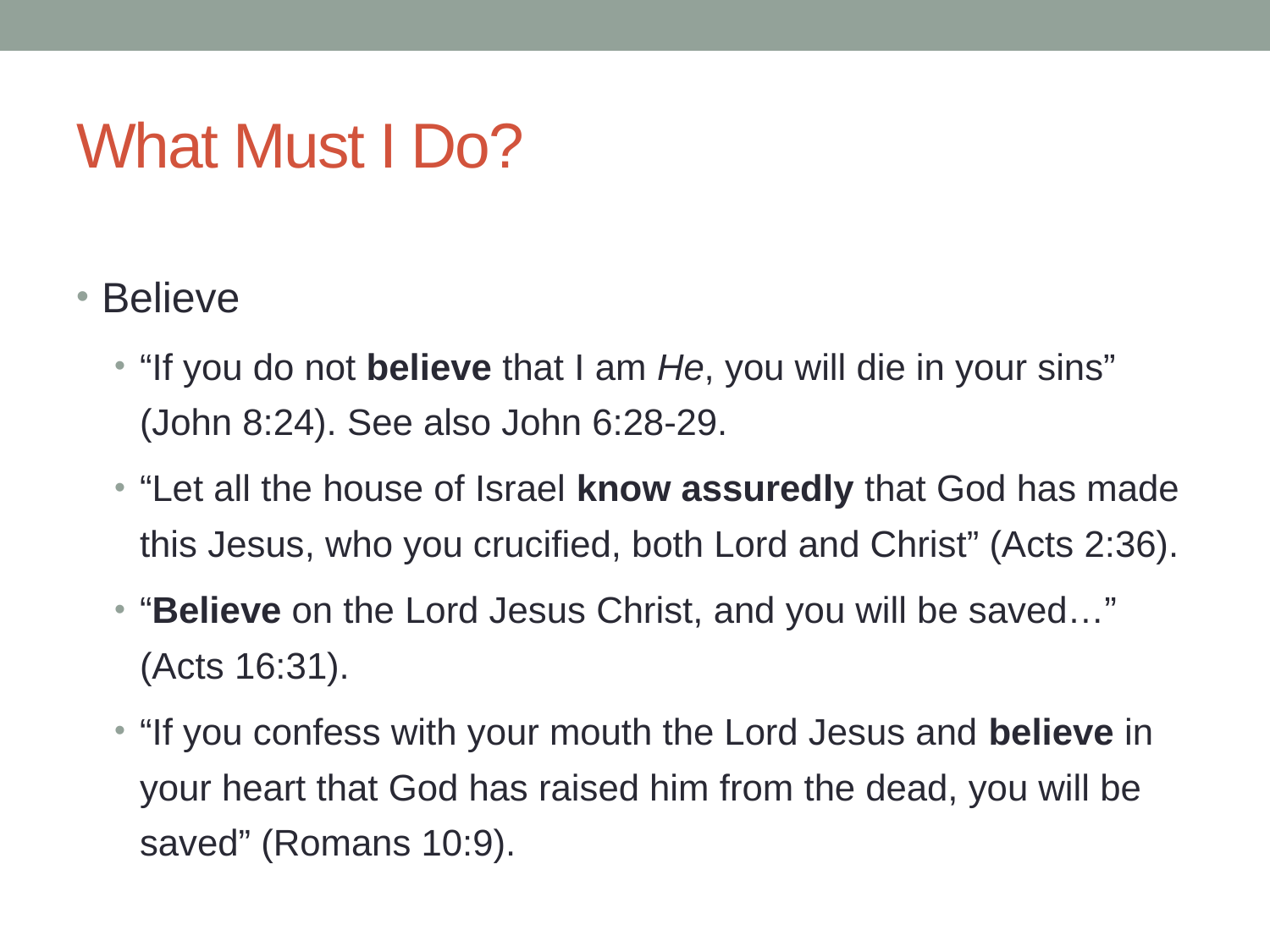

# What Must I Do?
Believe
“If you do not believe that I am He, you will die in your sins” (John 8:24). See also John 6:28-29.
“Let all the house of Israel know assuredly that God has made this Jesus, who you crucified, both Lord and Christ” (Acts 2:36).
“Believe on the Lord Jesus Christ, and you will be saved…” (Acts 16:31).
“If you confess with your mouth the Lord Jesus and believe in your heart that God has raised him from the dead, you will be saved” (Romans 10:9).